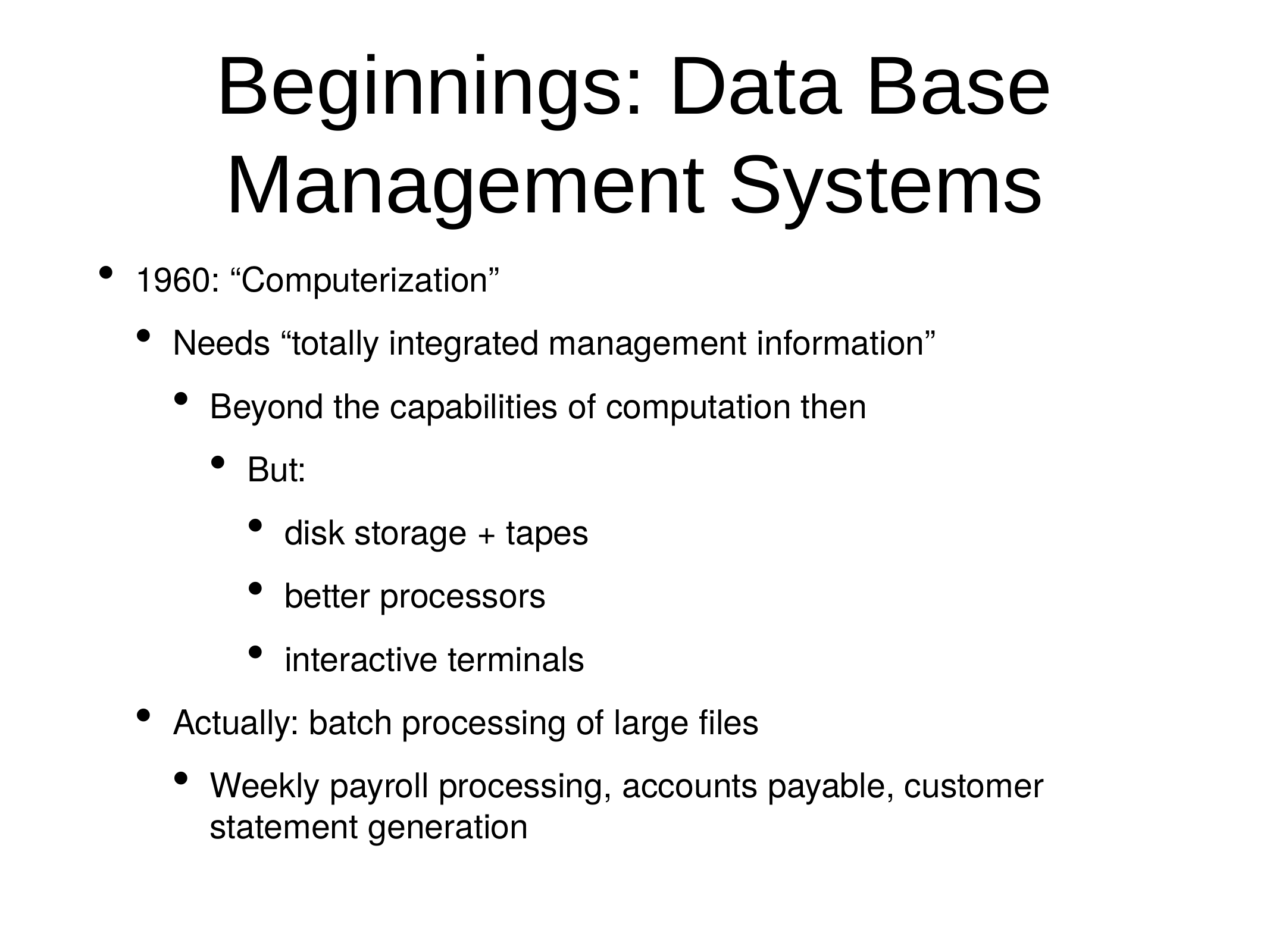

# Beginnings: Data Base Management Systems
1960: “Computerization”
Needs “totally integrated management information”
Beyond the capabilities of computation then
But:
disk storage + tapes
better processors
interactive terminals
Actually: batch processing of large files
Weekly payroll processing, accounts payable, customer statement generation